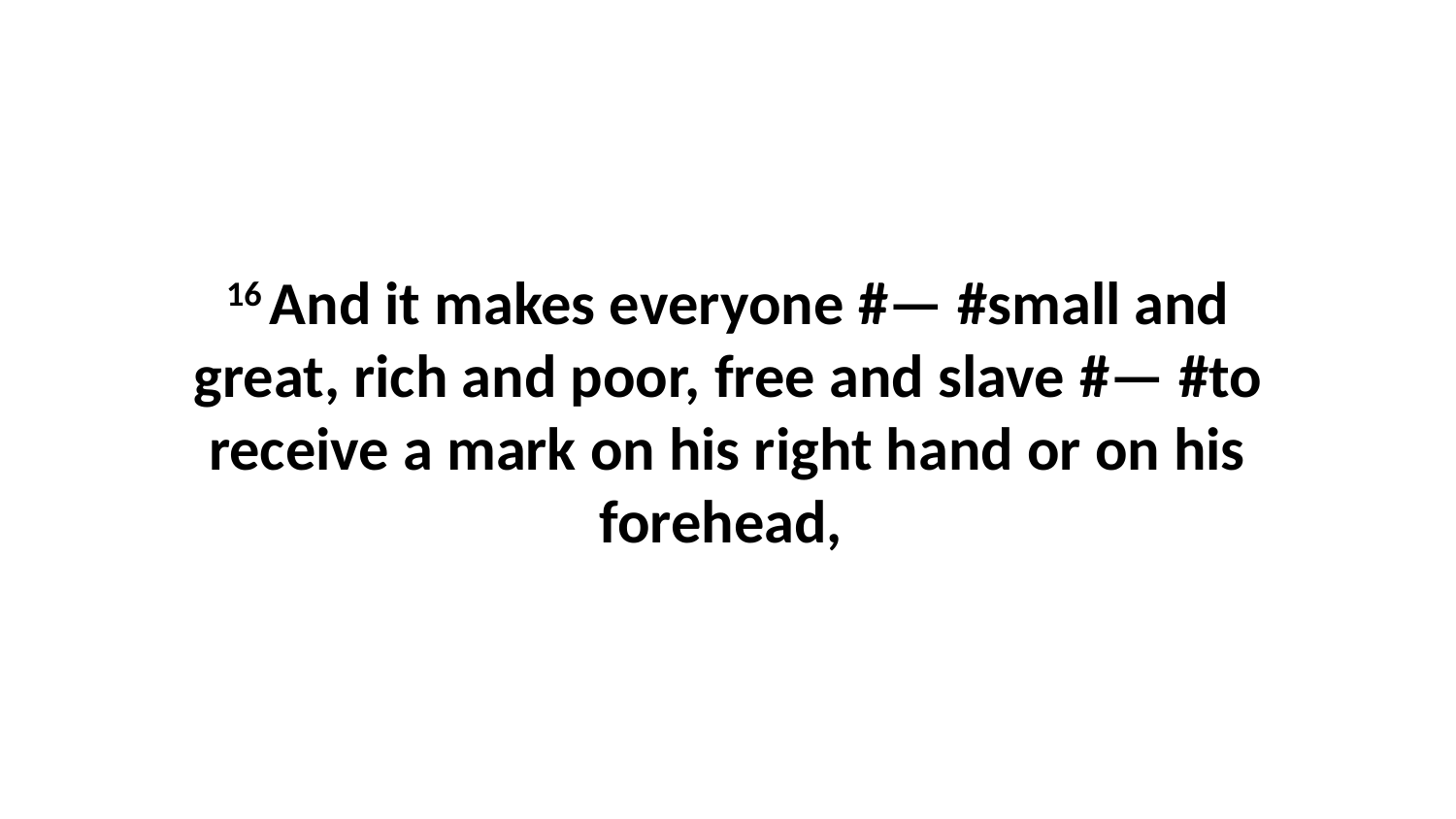

16 And it makes everyone #— #small and great, rich and poor, free and slave #— #to receive a mark on his right hand or on his forehead,